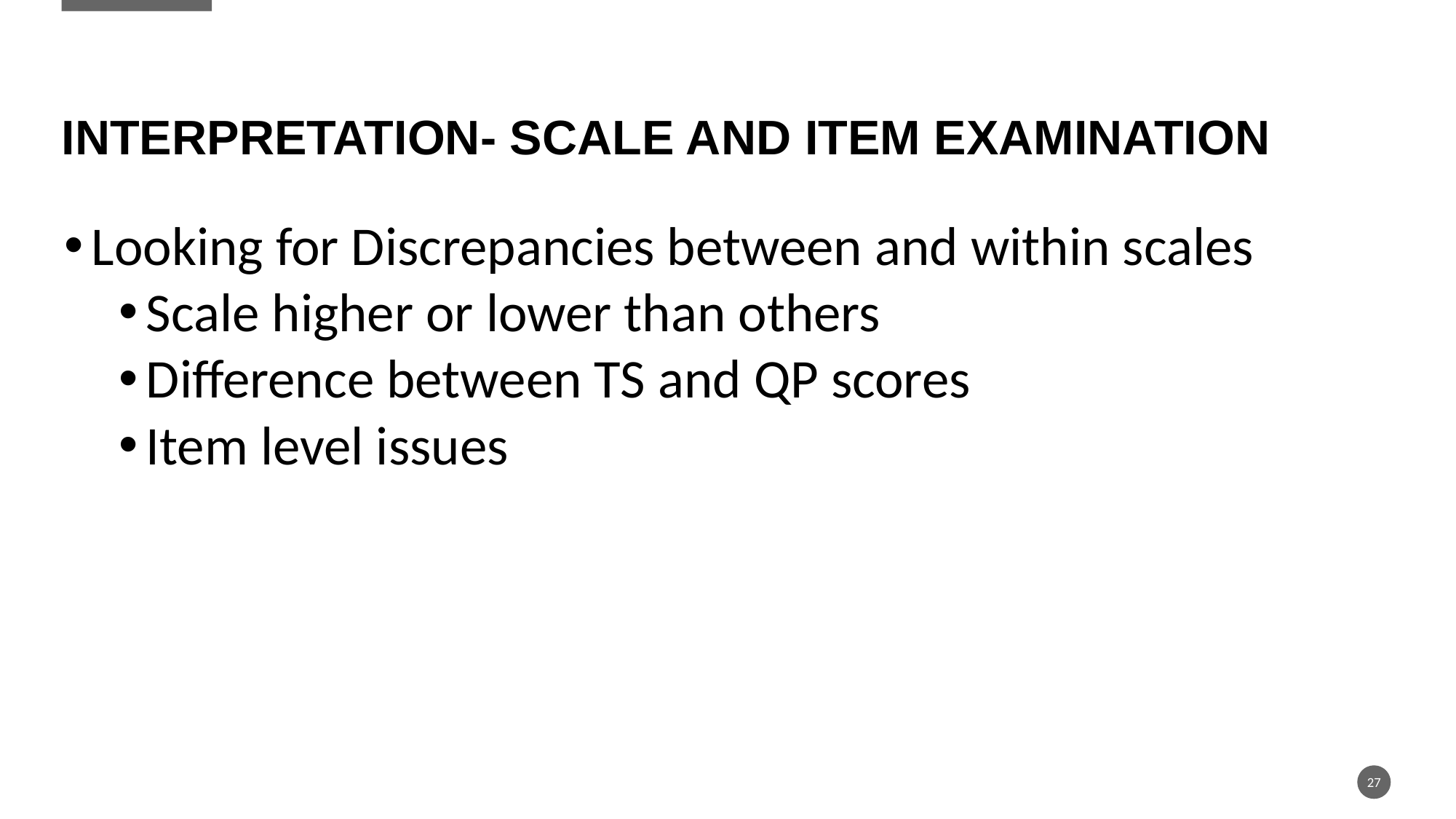

# Interpretation- scale and item examination
Looking for Discrepancies between and within scales
Scale higher or lower than others
Difference between TS and QP scores
Item level issues

27